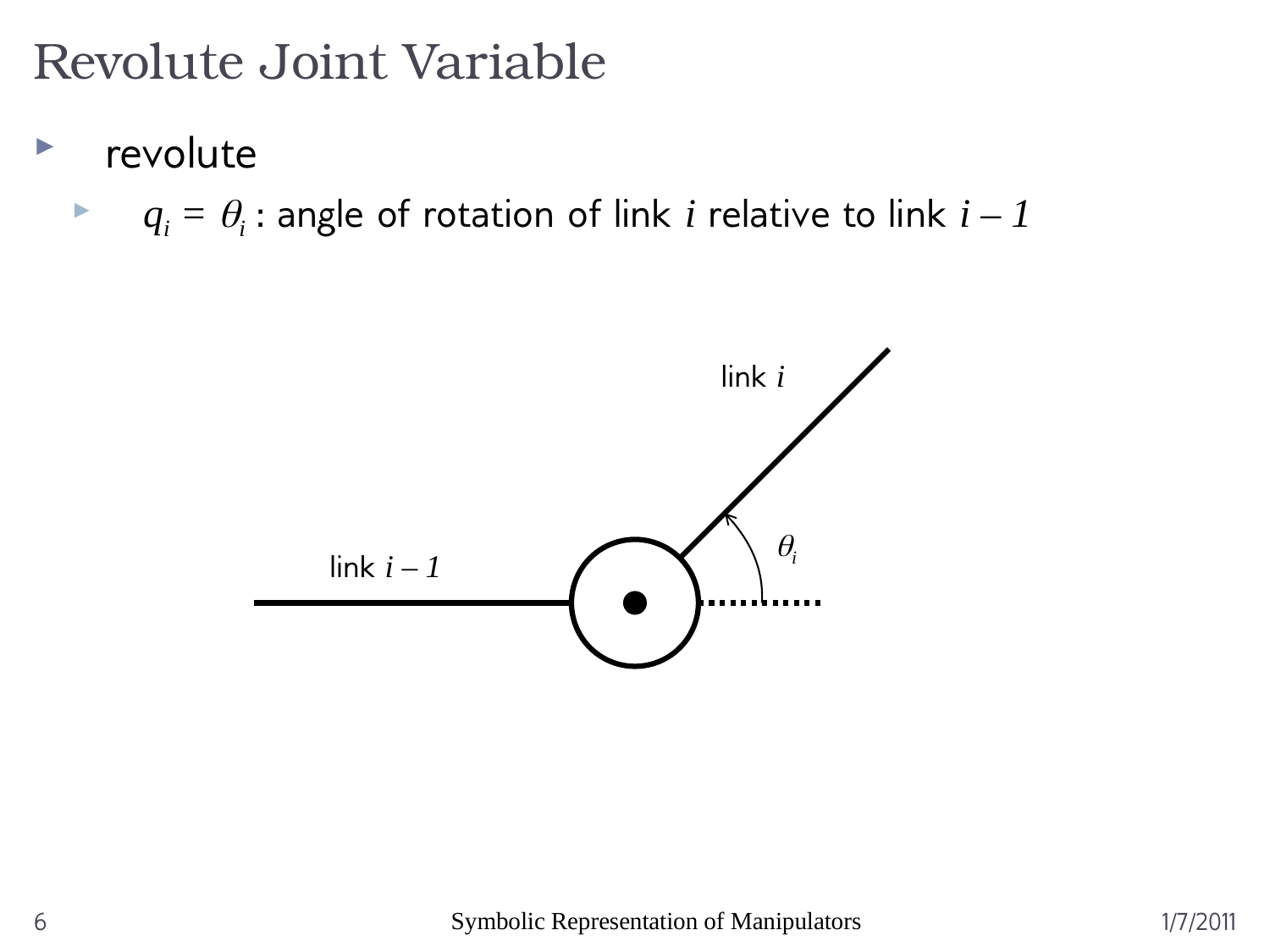

# Revolute Joint Variable
revolute
qi = θi : angle of rotation of link i relative to link i – 1
link i

θi
link i – 1

6
Symbolic Representation of Manipulators
1/7/2011